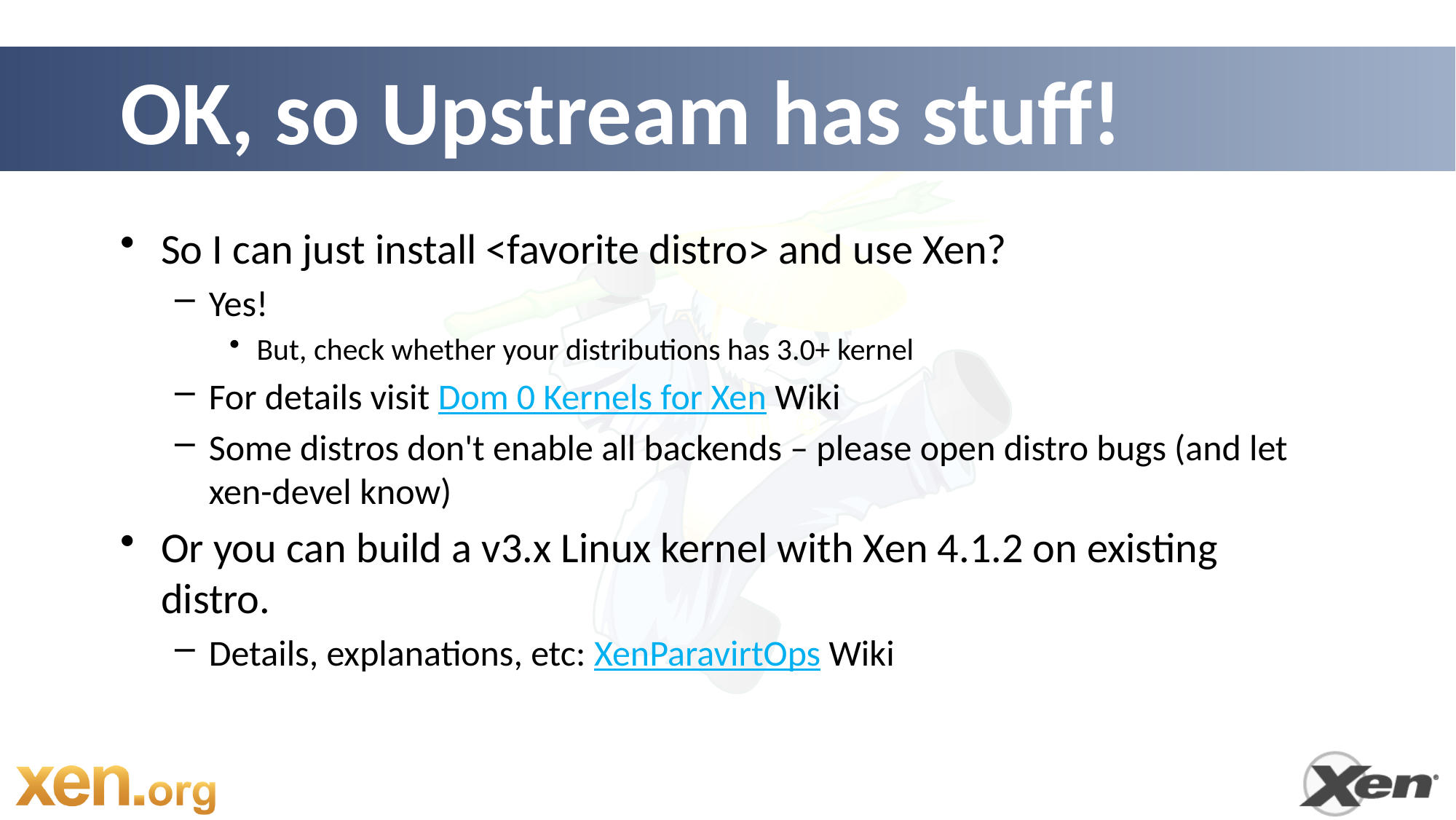

# OK, so Upstream has stuff!
So I can just install <favorite distro> and use Xen?
Yes!
But, check whether your distributions has 3.0+ kernel
For details visit Dom 0 Kernels for Xen Wiki
Some distros don't enable all backends – please open distro bugs (and let xen-devel know)
Or you can build a v3.x Linux kernel with Xen 4.1.2 on existing distro.
Details, explanations, etc: XenParavirtOps Wiki